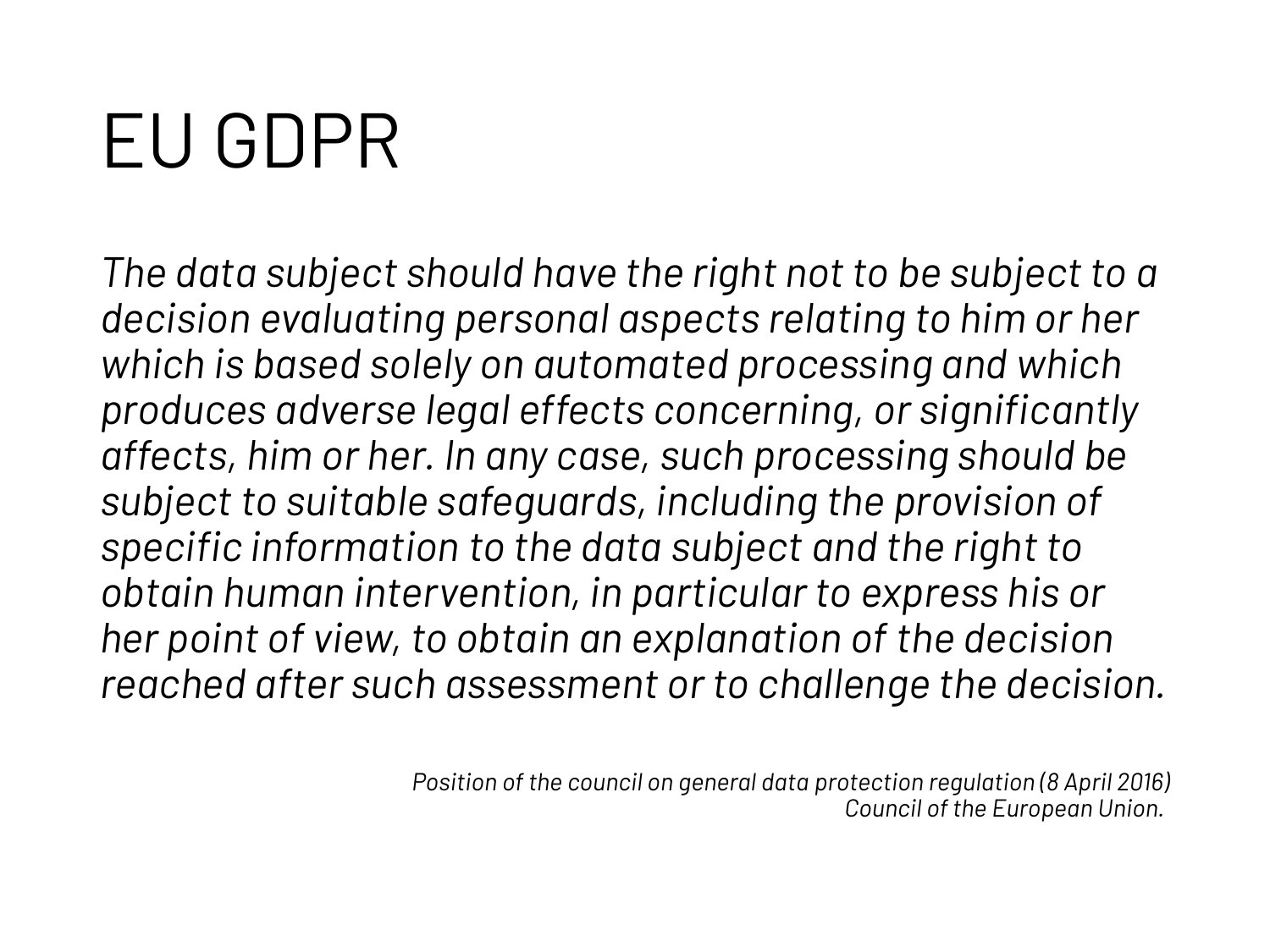

# EU GDPR
The data subject should have the right not to be subject to a decision evaluating personal aspects relating to him or her which is based solely on automated processing and which produces adverse legal effects concerning, or significantly affects, him or her. In any case, such processing should be subject to suitable safeguards, including the provision of specific information to the data subject and the right to obtain human intervention, in particular to express his or her point of view, to obtain an explanation of the decision reached after such assessment or to challenge the decision.

Position of the council on general data protection regulation (8 April 2016)
Council of the European Union.